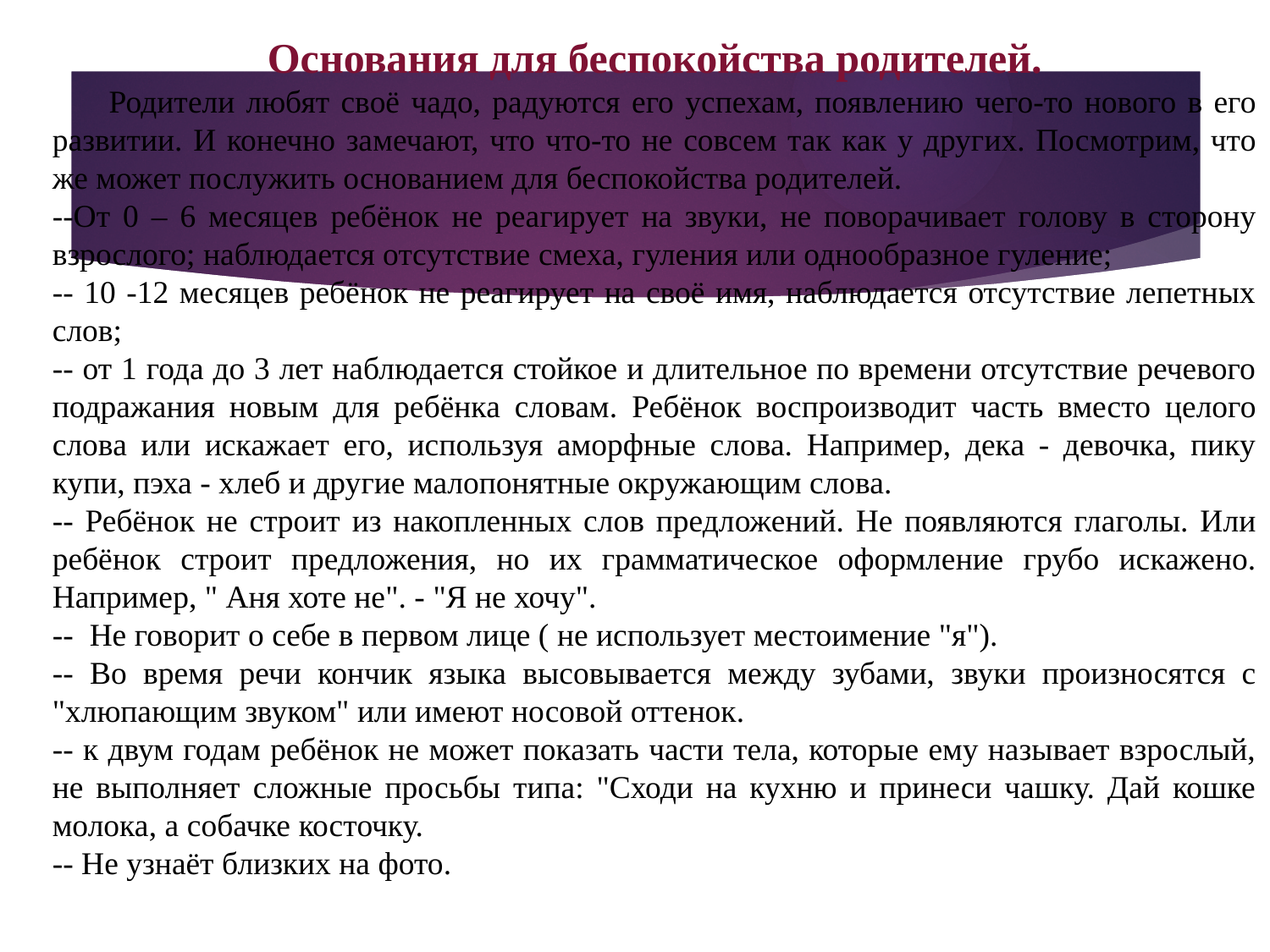

Основания для беспокойства родителей.
     Родители любят своё чадо, радуются его успехам, появлению чего-то нового в его развитии. И конечно замечают, что что-то не совсем так как у других. Посмотрим, что же может послужить основанием для беспокойства родителей.
--От 0 – 6 месяцев ребёнок не реагирует на звуки, не поворачивает голову в сторону взрослого; наблюдается отсутствие смеха, гуления или однообразное гуление;
-- 10 -12 месяцев ребёнок не реагирует на своё имя, наблюдается отсутствие лепетных слов;
-- от 1 года до 3 лет наблюдается стойкое и длительное по времени отсутствие речевого подражания новым для ребёнка словам. Ребёнок воспроизводит часть вместо целого слова или искажает его, используя аморфные слова. Например, дека - девочка, пику купи, пэха - хлеб и другие малопонятные окружающим слова.
-- Ребёнок не строит из накопленных слов предложений. Не появляются глаголы. Или ребёнок строит предложения, но их грамматическое оформление грубо искажено. Например, " Аня хоте не". - "Я не хочу".
--  Не говорит о себе в первом лице ( не использует местоимение "я").
-- Во время речи кончик языка высовывается между зубами, звуки произносятся с "хлюпающим звуком" или имеют носовой оттенок.
-- к двум годам ребёнок не может показать части тела, которые ему называет взрослый, не выполняет сложные просьбы типа: "Сходи на кухню и принеси чашку. Дай кошке молока, а собачке косточку.
-- Не узнаёт близких на фото.